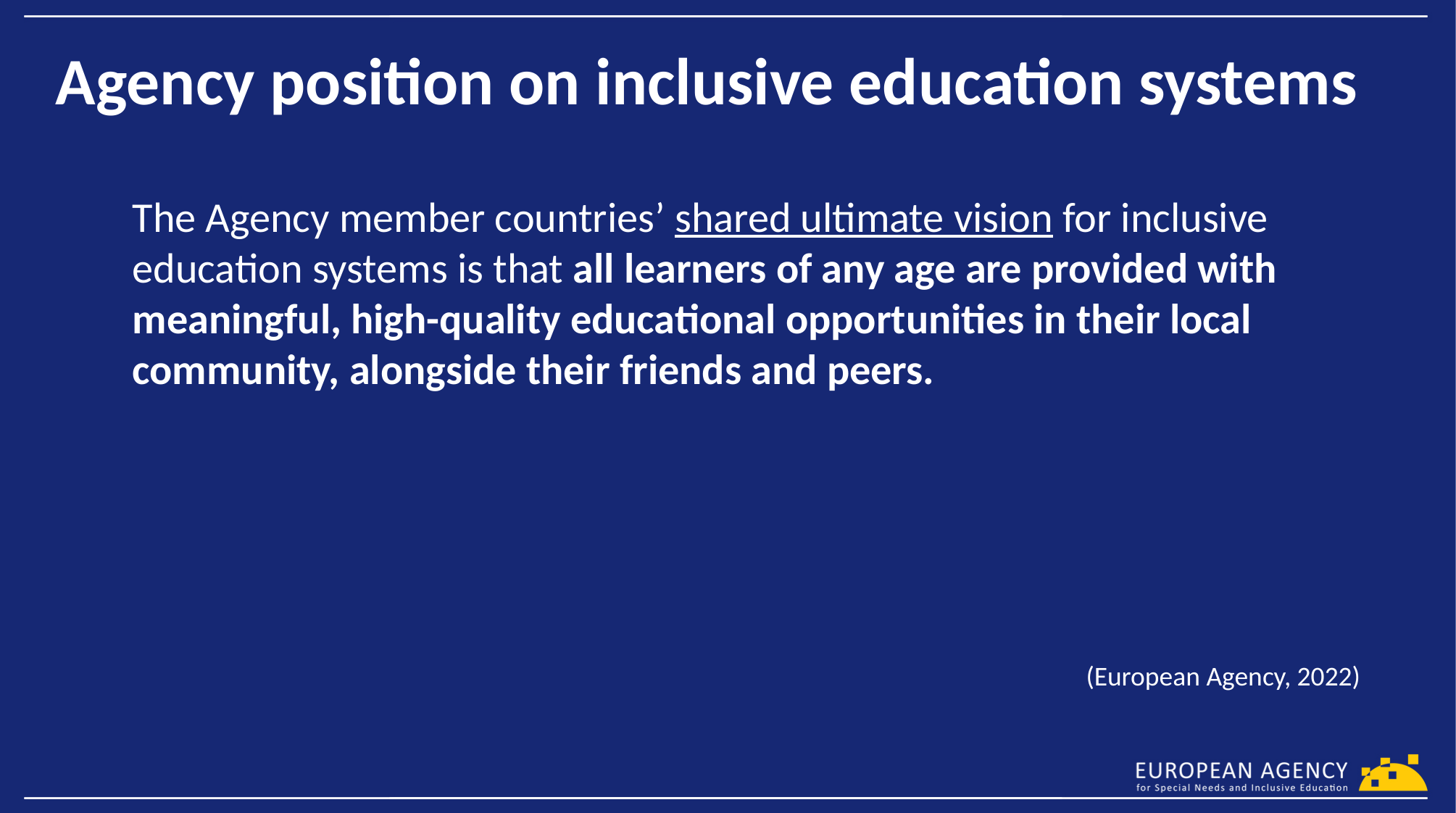

# Agency position on inclusive education systems
The Agency member countries’ shared ultimate vision for inclusive education systems is that all learners of any age are provided with meaningful, high-quality educational opportunities in their local community, alongside their friends and peers.

(European Agency, 2022)